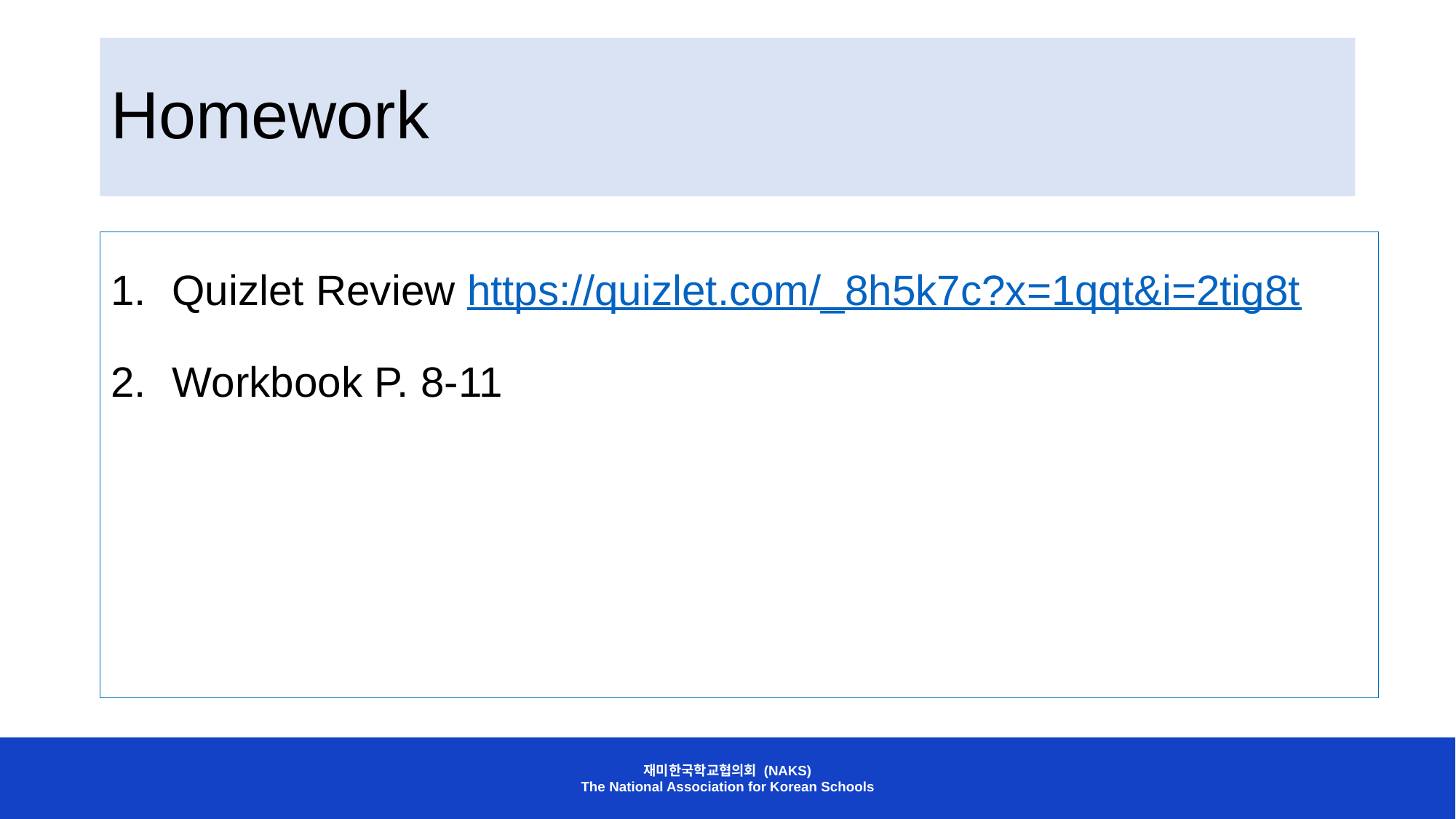

# Homework
Quizlet Review https://quizlet.com/_8h5k7c?x=1qqt&i=2tig8t
Workbook P. 8-11